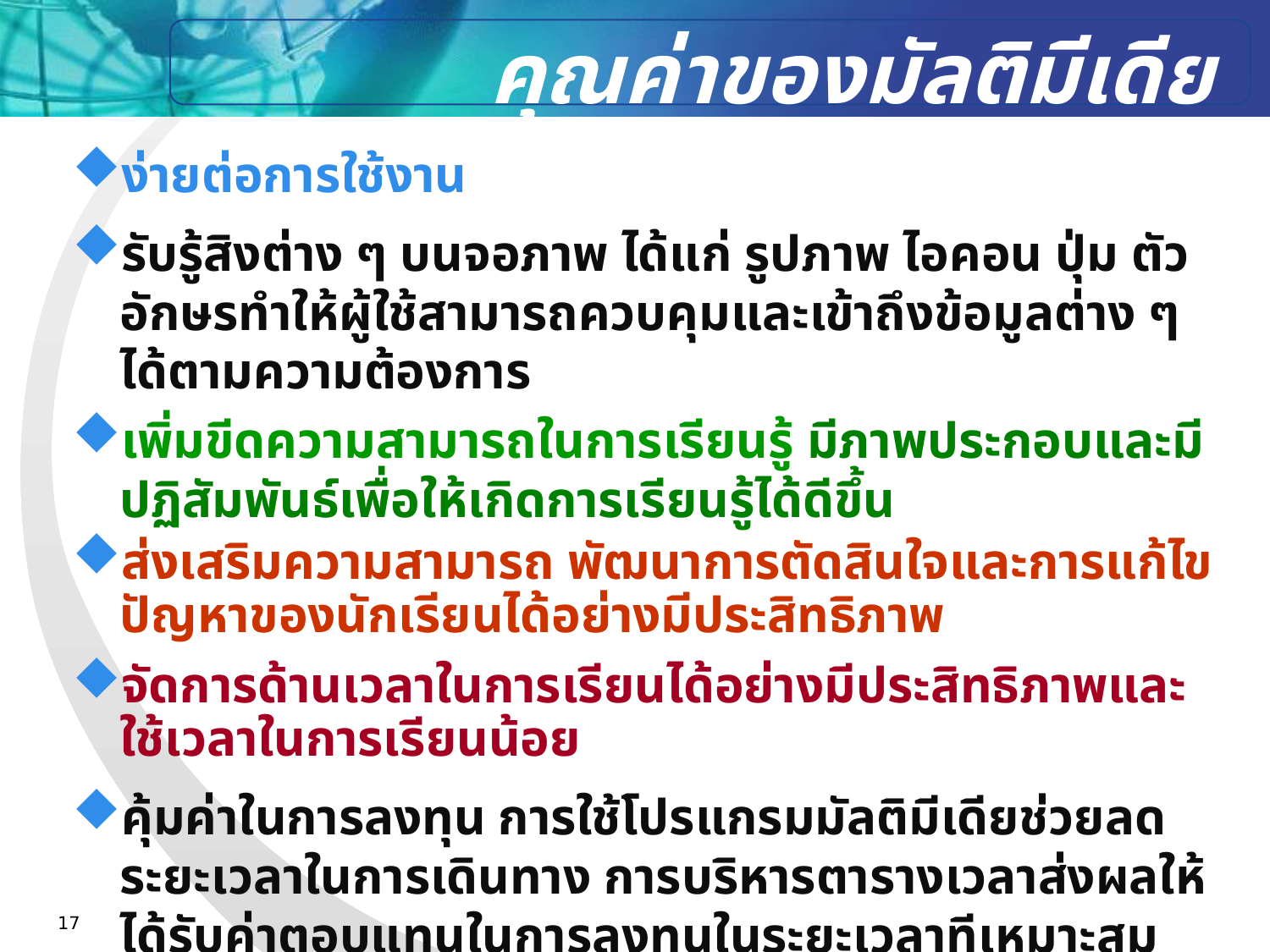

# คุณค่าของมัลติมีเดีย

ง่ายต่อการใช้งาน
รับรู้สิงต่าง ๆ บนจอภาพ ได้แก่ รูปภาพ ไอคอน ปุ่ม ตัวอักษรทำให้ผู้ใช้สามารถควบคุมและเข้าถึงข้อมูลต่าง ๆ ได้ตามความต้องการ
เพิ่มขีดความสามารถในการเรียนรู้ มีภาพประกอบและมีปฏิสัมพันธ์เพื่อให้เกิดการเรียนรู้ได้ดีขึ้น
ส่งเสริมความสามารถ พัฒนาการตัดสินใจและการแก้ไขปัญหาของนักเรียนได้อย่างมีประสิทธิภาพ
จัดการด้านเวลาในการเรียนได้อย่างมีประสิทธิภาพและใช้เวลาในการเรียนน้อย
คุ้มค่าในการลงทุน การใช้โปรแกรมมัลติมีเดียช่วยลดระยะเวลาในการเดินทาง การบริหารตารางเวลาส่งผลให้ได้รับค่าตอบแทนในการลงทุนในระยะเวลาทีเหมาะสม
17